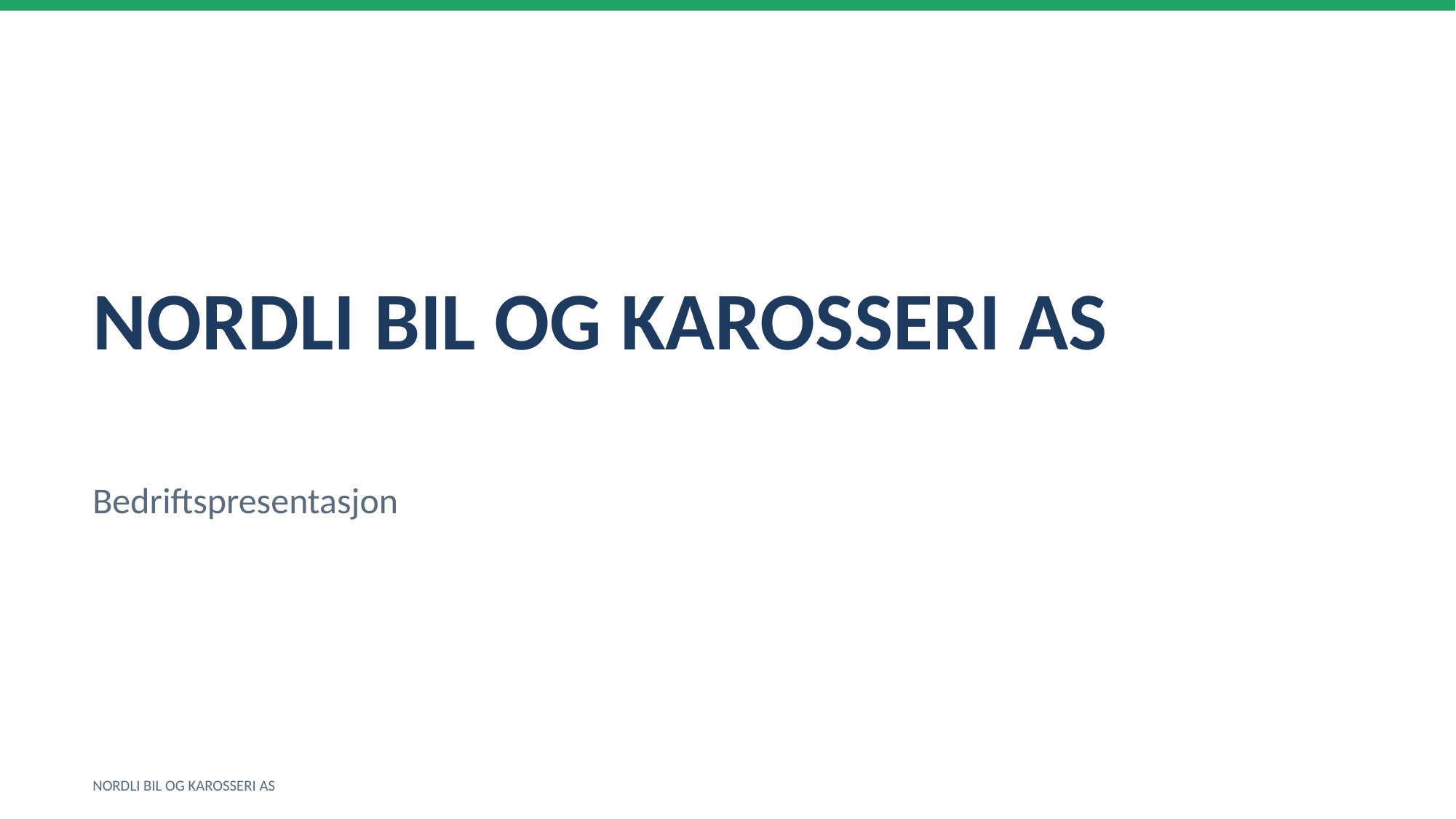

NORDLI BIL OG KAROSSERI AS
Bedriftspresentasjon
NORDLI BIL OG KAROSSERI AS